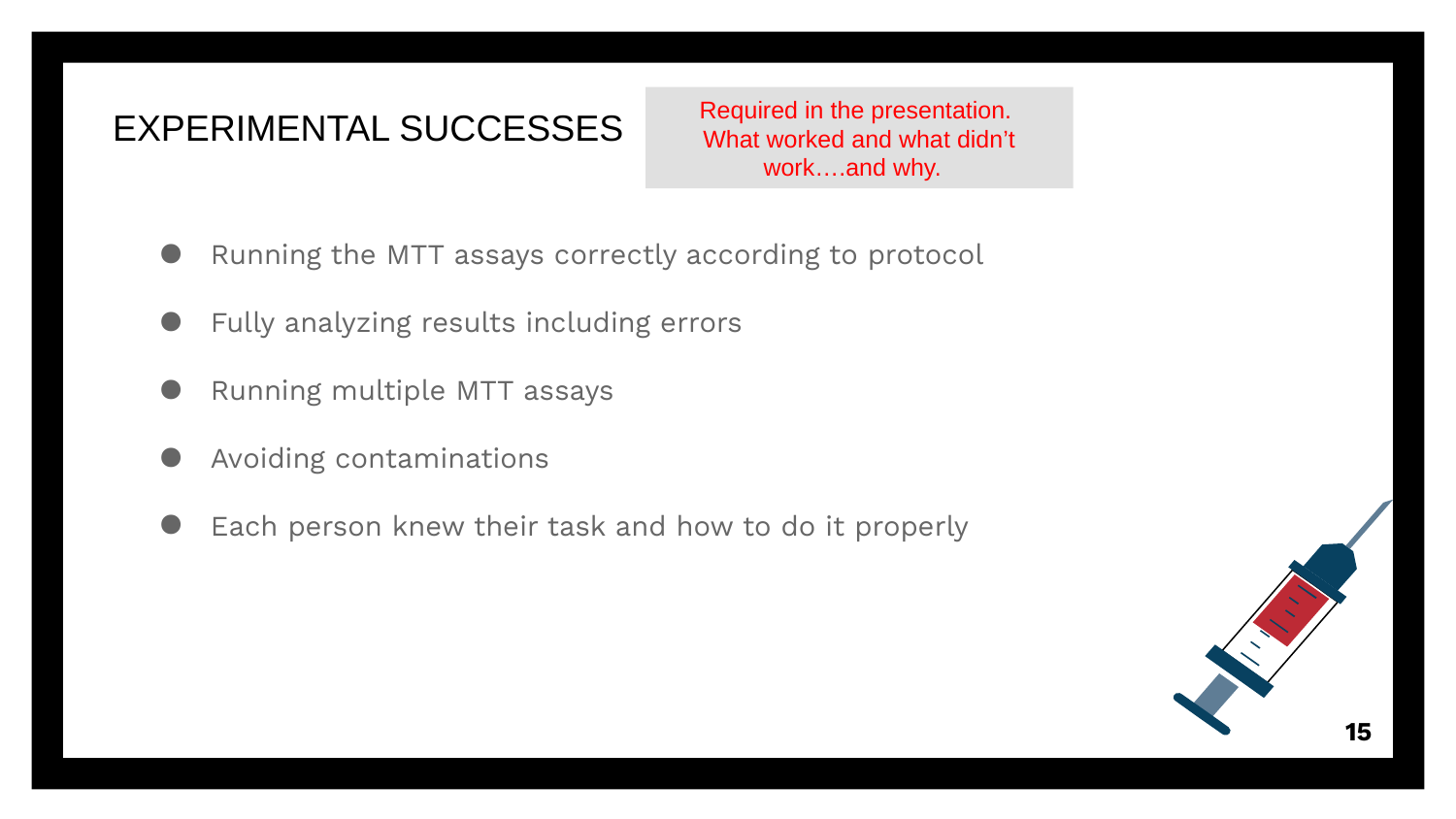

Required in the presentation.
What worked and what didn’t work….and why.
EXPERIMENTAL SUCCESSES

Running the MTT assays correctly according to protocol

Fully analyzing results including errors

Running multiple MTT assays

Avoiding contaminations

Each person knew their task and how to do it properly

15